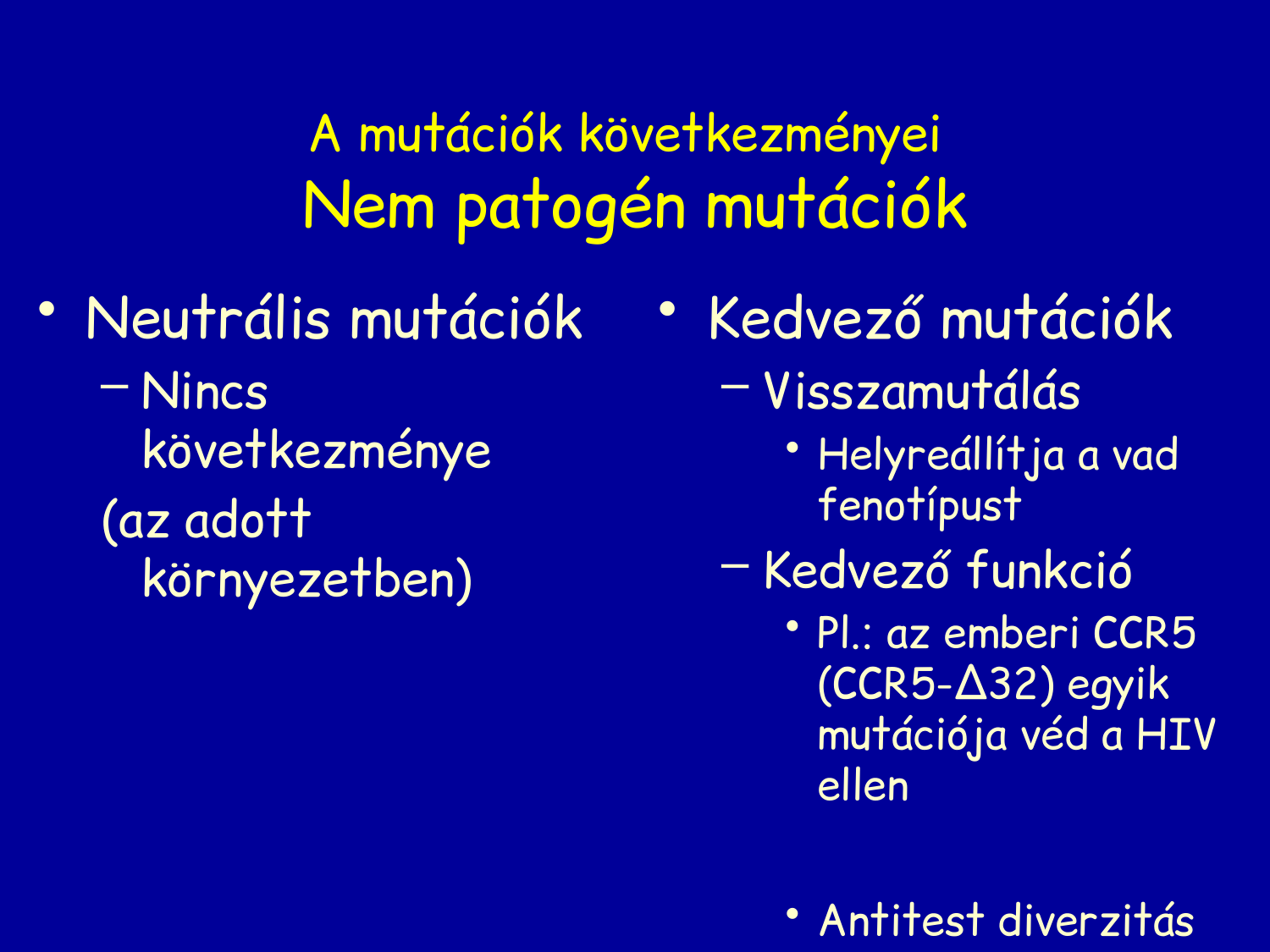

# A mutációk következményei Nem patogén mutációk
Neutrális mutációk
Nincs következménye
(az adott környezetben)

Kedvező mutációk
Visszamutálás
Helyreállítja a vad fenotípust
Kedvező funkció
Pl.: az emberi CCR5 (CCR5-Δ32) egyik mutációja véd a HIV ellen

Antitest diverzitás
8